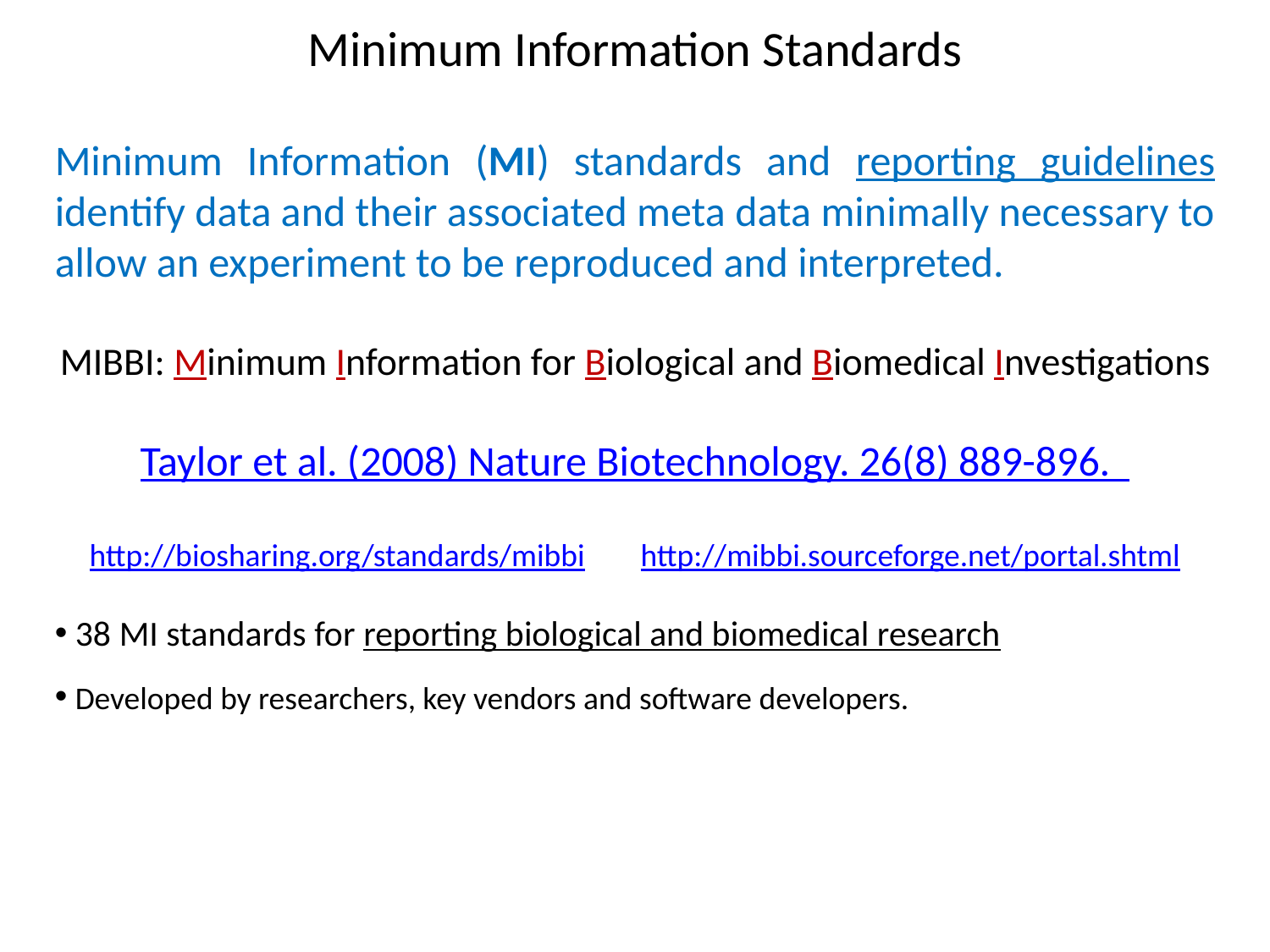

Minimum Information Standards
Minimum Information (MI) standards and reporting guidelines identify data and their associated meta data minimally necessary to allow an experiment to be reproduced and interpreted.

MIBBI: Minimum Information for Biological and Biomedical Investigations

Taylor et al. (2008) Nature Biotechnology. 26(8) 889-896.

http://biosharing.org/standards/mibbi	      http://mibbi.sourceforge.net/portal.shtml

 38 MI standards for reporting biological and biomedical research

 Developed by researchers, key vendors and software developers.